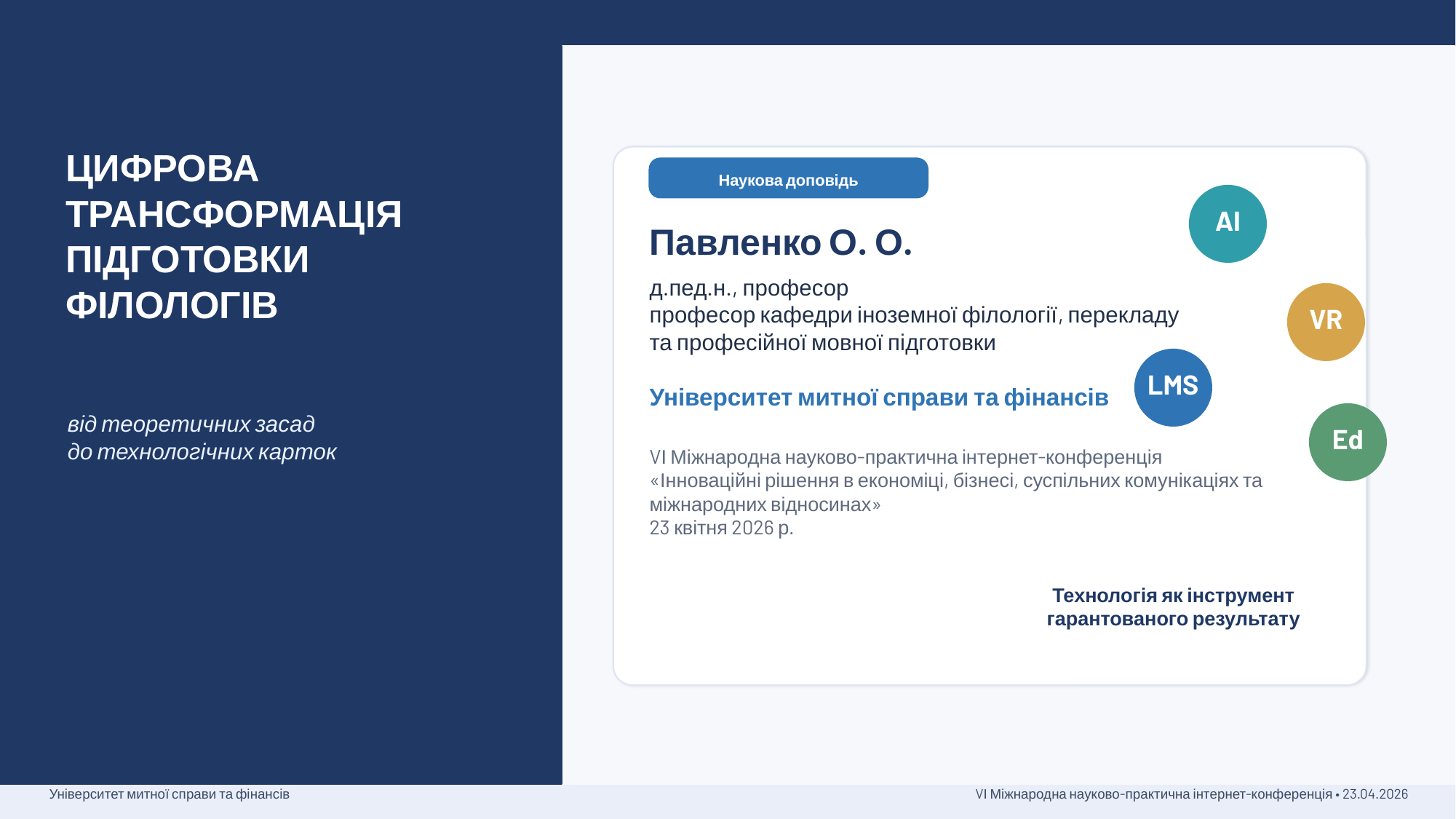

ЦИФРОВА
ТРАНСФОРМАЦІЯ
ПІДГОТОВКИ
ФІЛОЛОГІВ

Наукова доповідь

AI
Павленко О. О.
д.пед.н., професор
професор кафедри іноземної філології, перекладу
та професійної мовної підготовки

VR

LMS
Університет митної справи та фінансів
від теоретичних засад
до технологічних карток

Ed
VІ Міжнародна науково-практична інтернет-конференція
«Інноваційні рішення в економіці, бізнесі, суспільних комунікаціях та міжнародних відносинах»
23 квітня 2026 р.
Технологія як інструмент
гарантованого результату